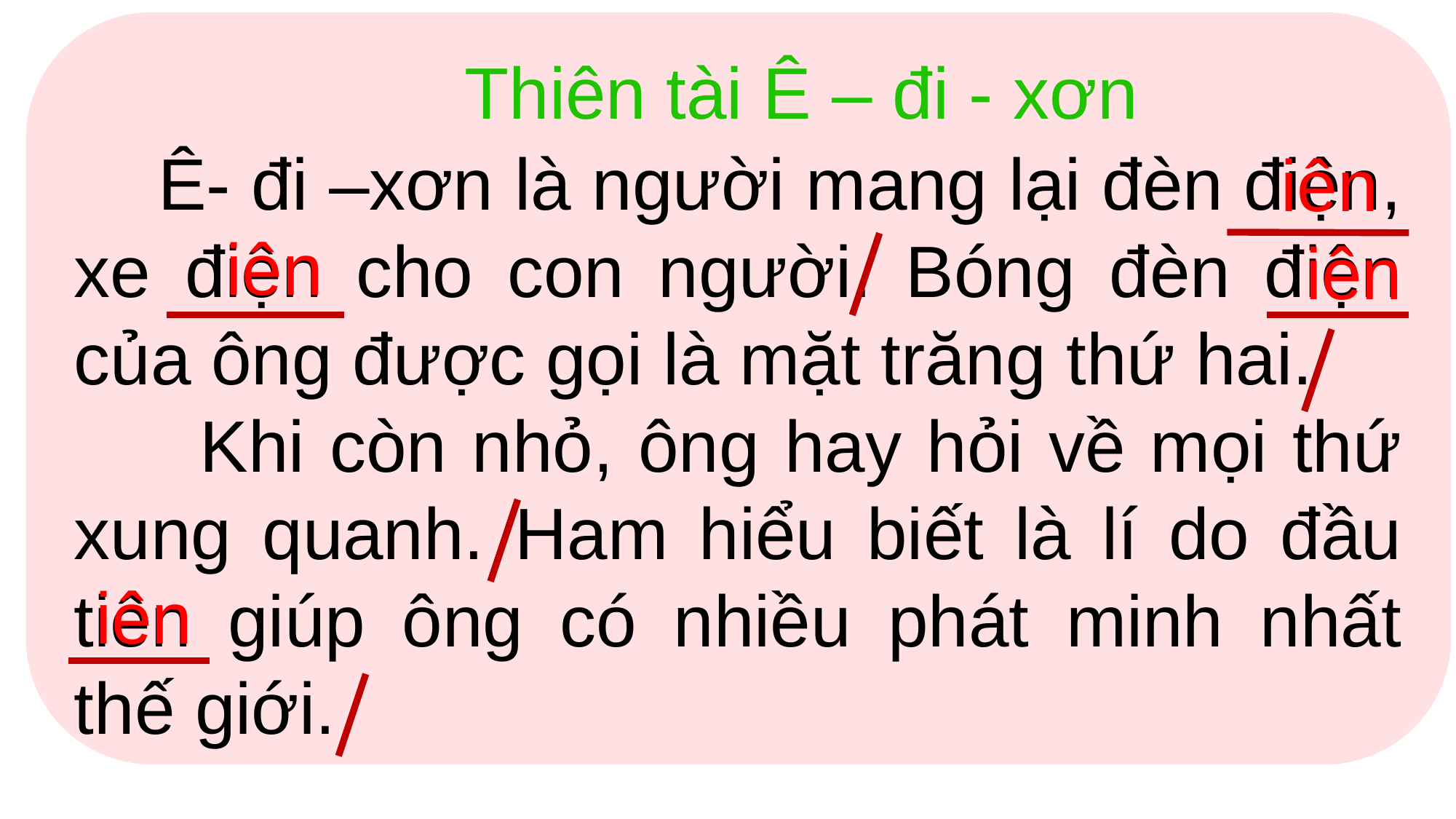

Thiên tài Ê – đi - xơn
    Ê- đi –xơn là người mang lại đèn điện, xe điện cho con người. Bóng đèn điện của ông được gọi là mặt trăng thứ hai.
     Khi còn nhỏ, ông hay hỏi về mọi thứ xung quanh. Ham hiểu biết là lí do đầu tiên giúp ông có nhiều phát minh nhất thế giới.
iên
iên
iên
iên